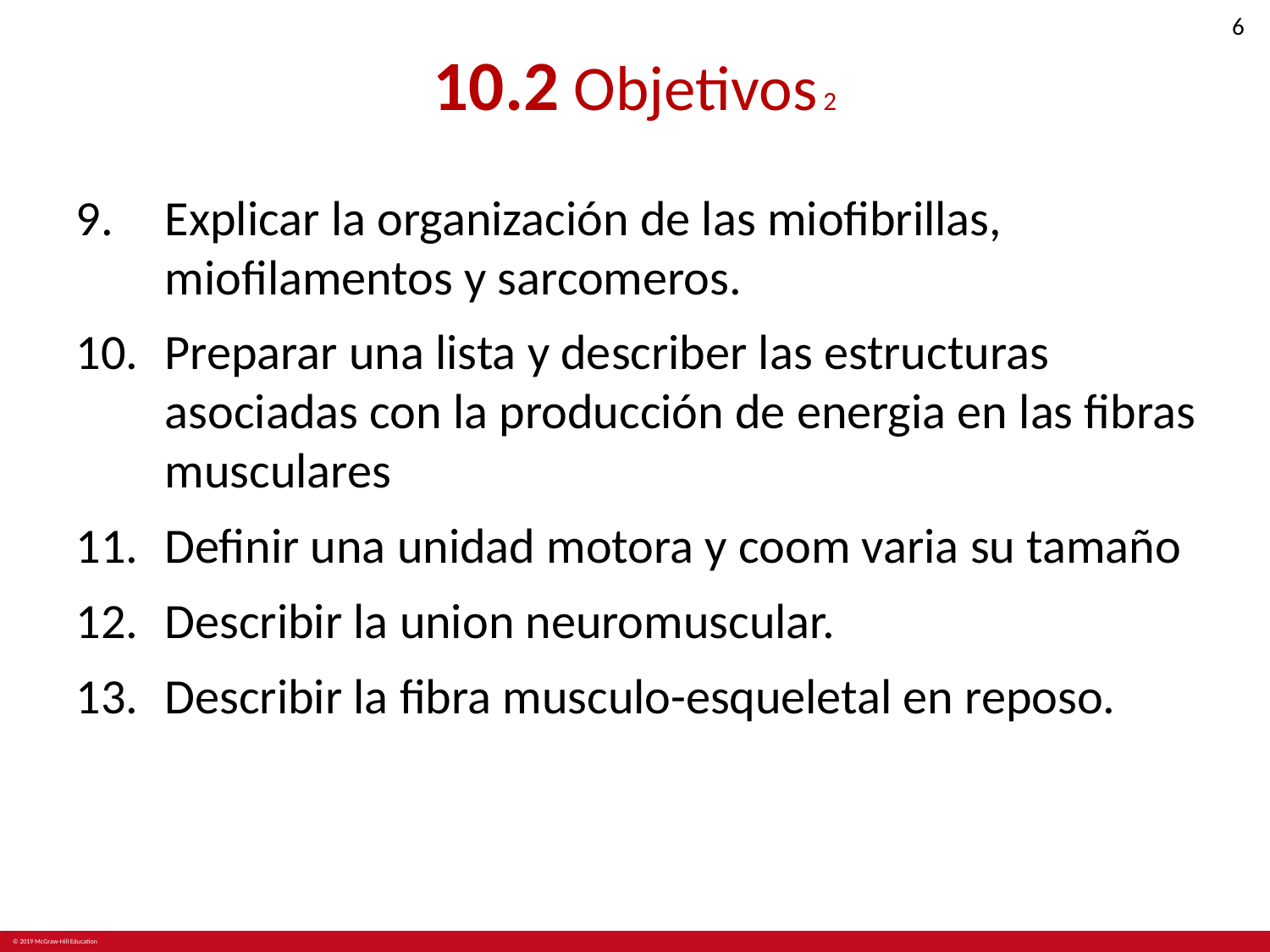

# 10.2 Objetivos 2
Explicar la organización de las miofibrillas, miofilamentos y sarcomeros.
Preparar una lista y describer las estructuras asociadas con la producción de energia en las fibras musculares
Definir una unidad motora y coom varia su tamaño
Describir la union neuromuscular.
Describir la fibra musculo-esqueletal en reposo.